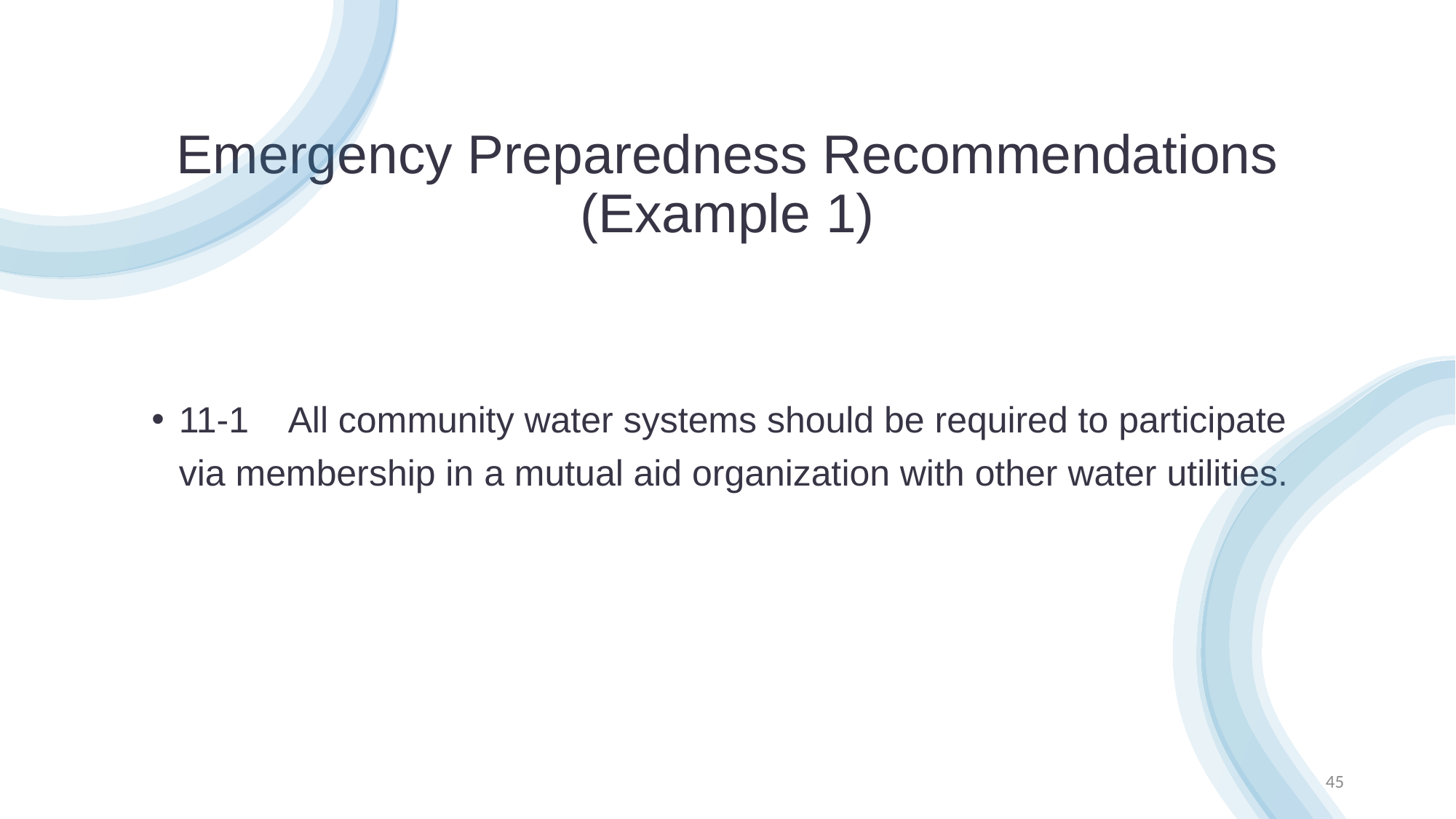

# Emergency Preparedness Recommendations (Example 1)
11-1	All community water systems should be required to participate via membership in a mutual aid organization with other water utilities.

45